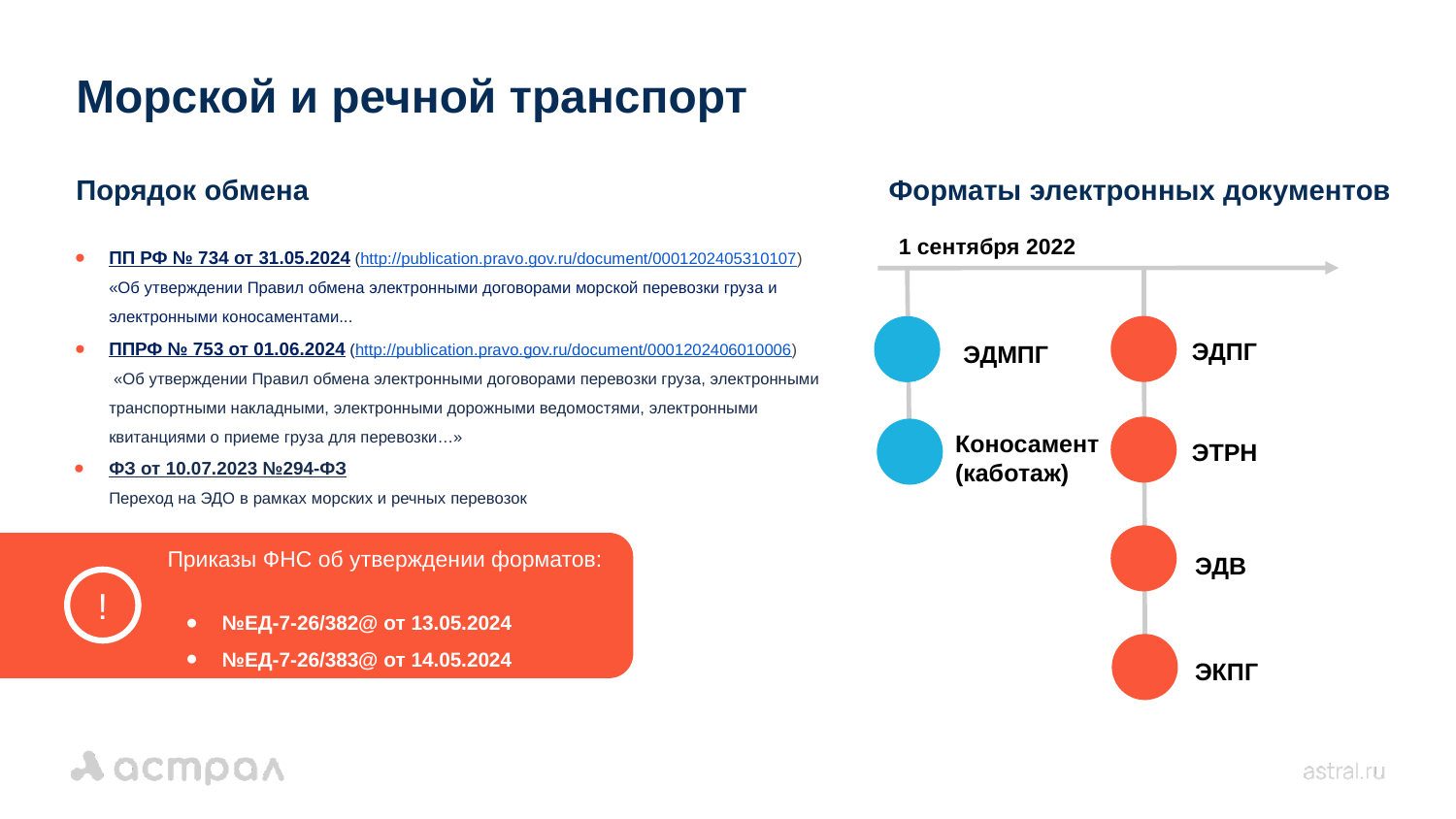

Морской и речной транспорт
Порядок обмена
Форматы электронных документов
1 сентября 2022

ЭДПГ
ЭДМПГ

Коносамент (каботаж)
ЭТРН

ЭДВ

ЭКПГ
ПП РФ № 734 от 31.05.2024 (http://publication.pravo.gov.ru/document/0001202405310107) «Об утверждении Правил обмена электронными договорами морской перевозки груза и электронными коносаментами...
ППРФ № 753 от 01.06.2024 (http://publication.pravo.gov.ru/document/0001202406010006)
 «Об утверждении Правил обмена электронными договорами перевозки груза, электронными транспортными накладными, электронными дорожными ведомостями, электронными квитанциями о приеме груза для перевозки…»
ФЗ от 10.07.2023 №294-ФЗ
Переход на ЭДО в рамках морских и речных перевозок

Приказы ФНС об утверждении форматов:

№ЕД-7-26/382@ от 13.05.2024
№ЕД-7-26/383@ от 14.05.2024
!